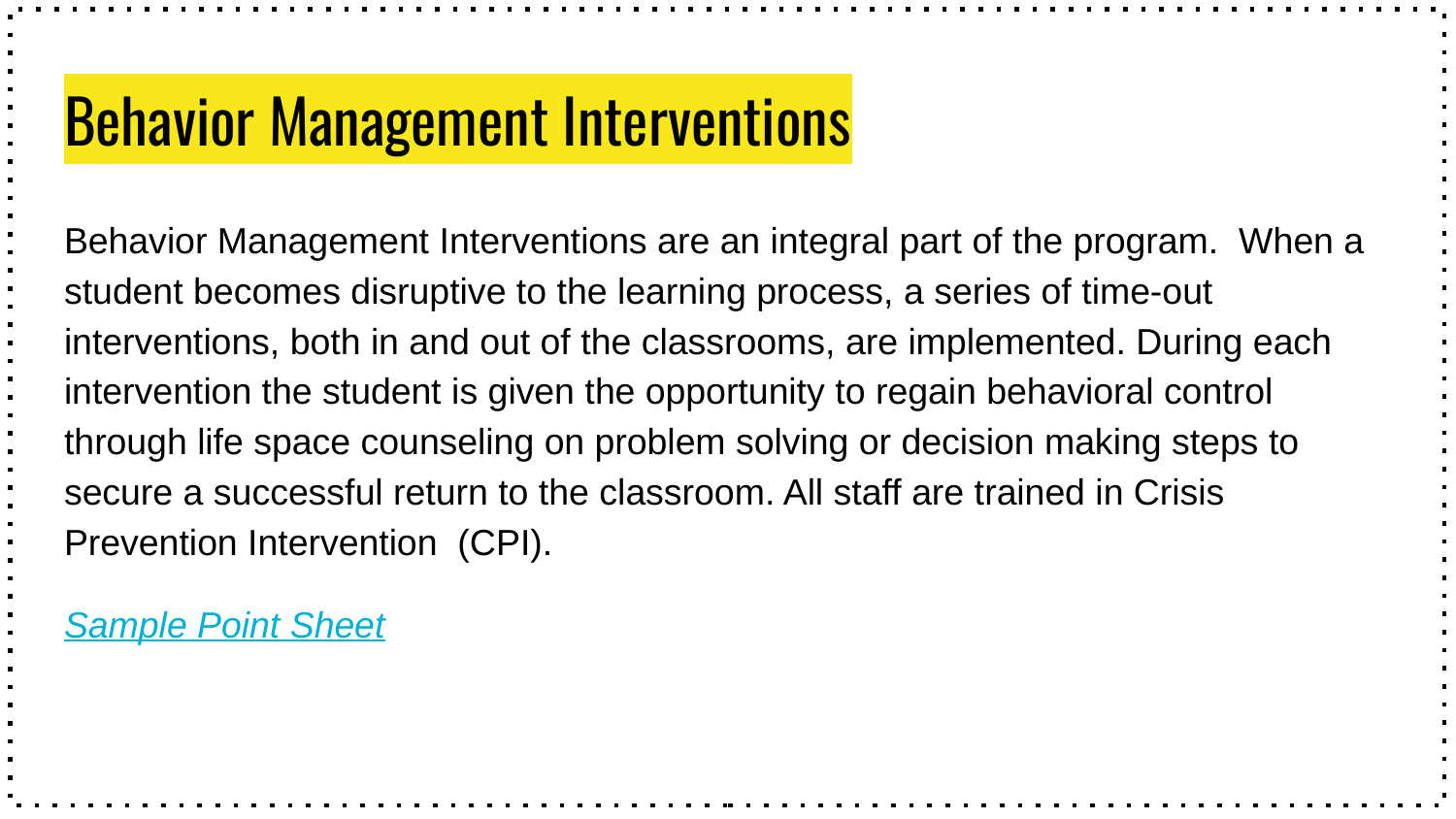

# Behavior Management Interventions
Behavior Management Interventions are an integral part of the program.  When a student becomes disruptive to the learning process, a series of time-out interventions, both in and out of the classrooms, are implemented. During each intervention the student is given the opportunity to regain behavioral control through life space counseling on problem solving or decision making steps to secure a successful return to the classroom. All staff are trained in Crisis Prevention Intervention  (CPI).
Sample Point Sheet